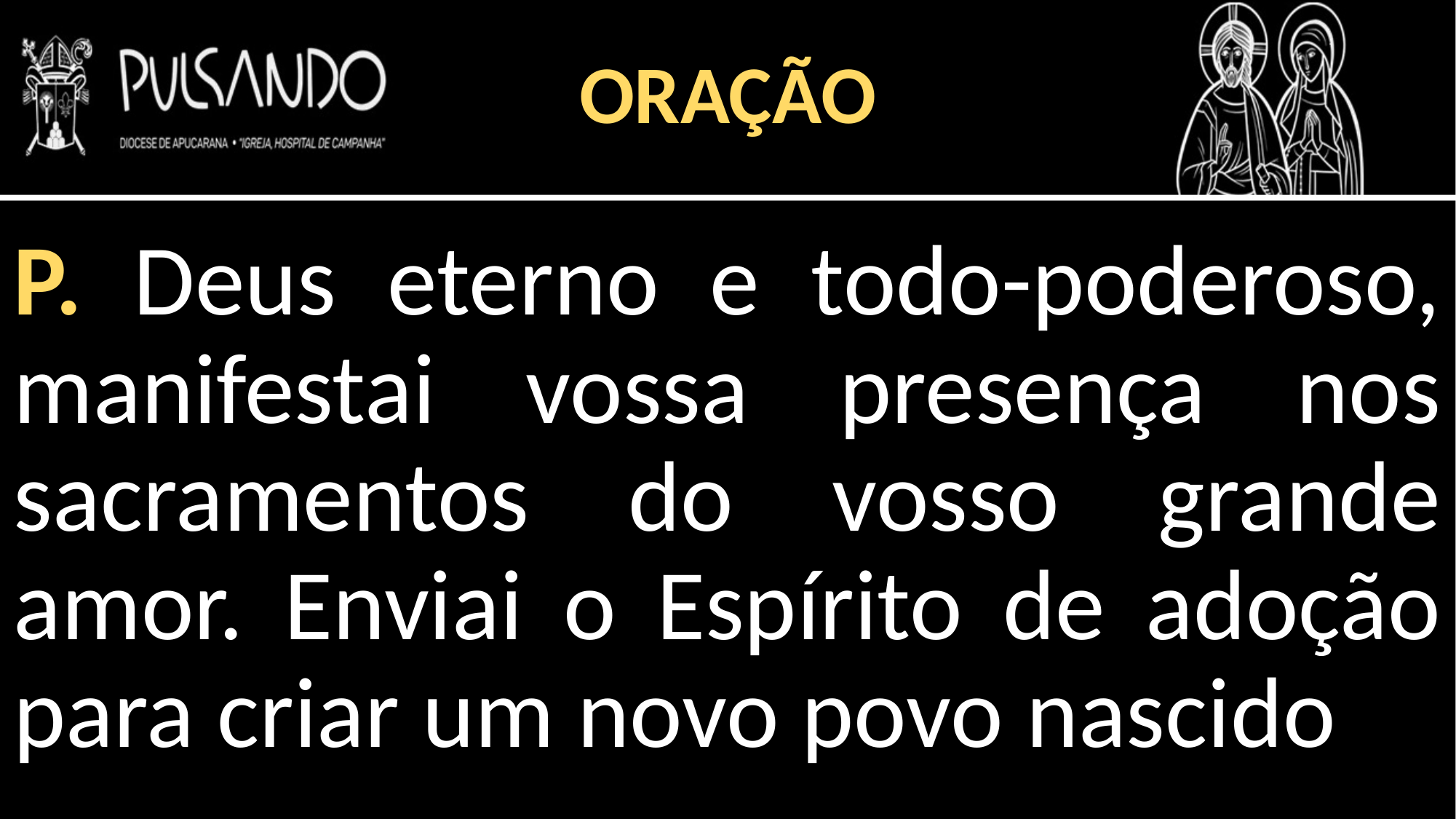

ORAÇÃO
P. Deus eterno e todo-poderoso, manifestai vossa presença nos sacramentos do vosso grande amor. Enviai o Espírito de adoção para criar um novo povo nascido